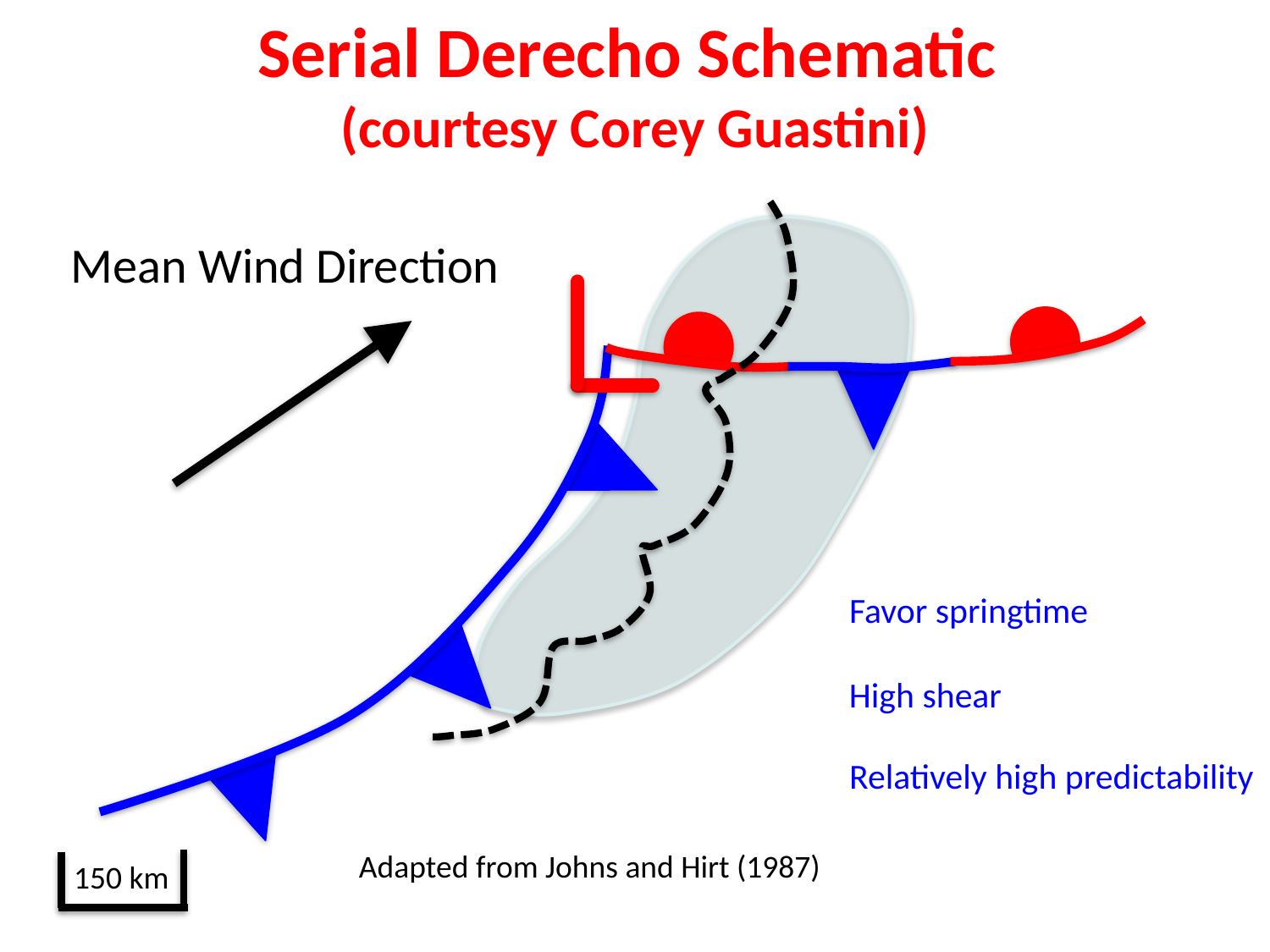

Serial Derecho Schematic
(courtesy Corey Guastini)

Mean Wind Direction

Favor springtime

High shear
Relatively high predictability

Adapted from Johns and Hirt (1987)
150 km